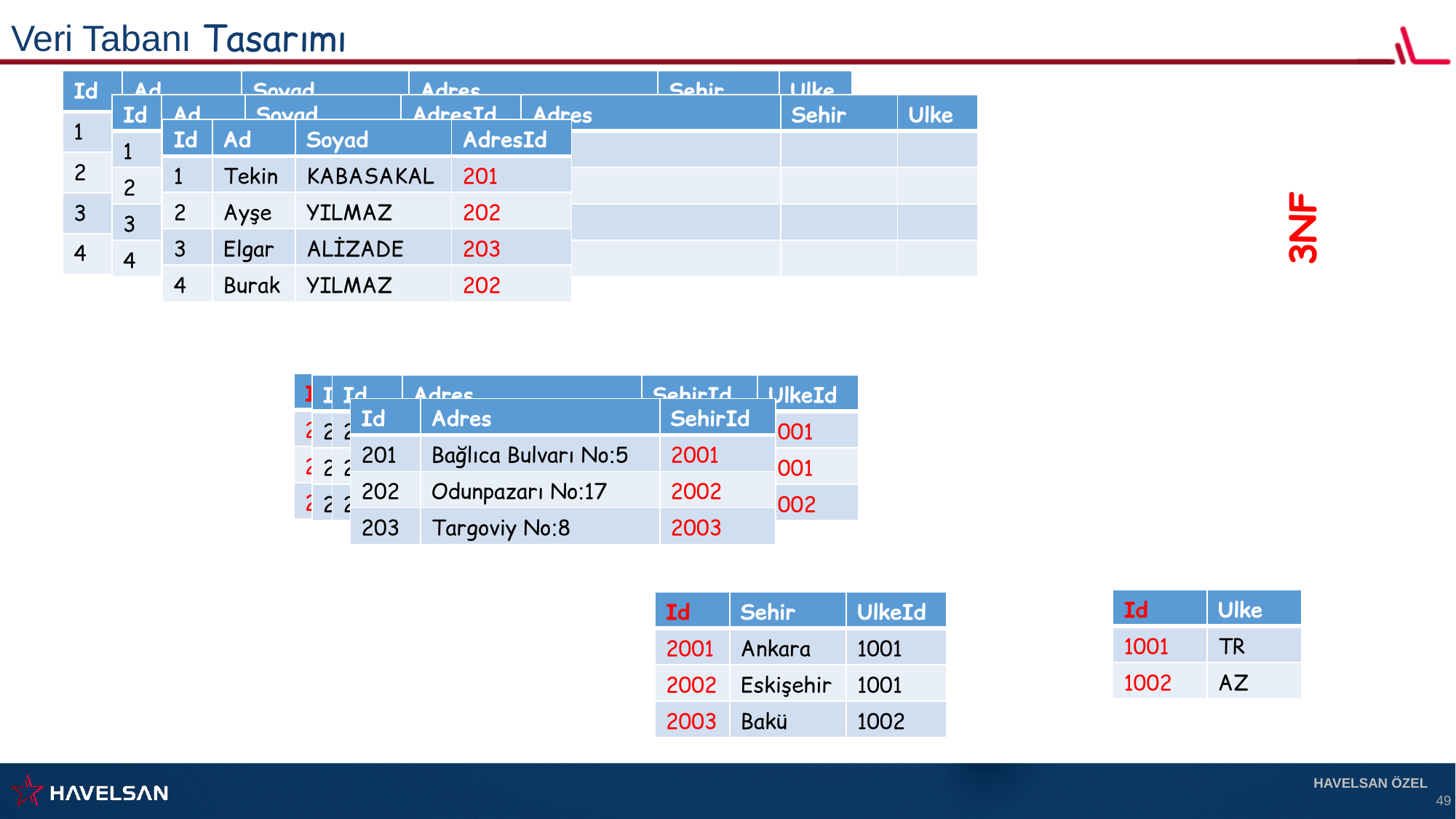

Veri Tabanı Tasarımı
| Id | Ad | Soyad | Adres | Sehir | Ulke |
| --- | --- | --- | --- | --- | --- |
| 1 | Tekin | KABASAKAL | Bağlıca Bulvarı No:5 | Ankara | TR |
| 2 | Ayşe | YILMAZ | Odunpazarı No:17 | Eskişehir | TR |
| 3 | Elgar | ALİZADE | Targoviy No:8 | Bakü | AZ |
| 4 | Burak | YILMAZ | Odunpazarı No:17 | Eskişehir | TR |
| Id | Ad | Soyad | AdresId | Adres | Sehir | Ulke |
| --- | --- | --- | --- | --- | --- | --- |
| 1 | Tekin | KABASAKAL | 201 |  |  |  |
| 2 | Ayşe | YILMAZ | 202 |  |  |  |
| 3 | Elgar | ALİZADE | 203 |  |  |  |
| 4 | Burak | YILMAZ | 202 |  |  |  |
| Id | Ad | Soyad | AdresId |
| --- | --- | --- | --- |
| 1 | Tekin | KABASAKAL | 201 |
| 2 | Ayşe | YILMAZ | 202 |
| 3 | Elgar | ALİZADE | 203 |
| 4 | Burak | YILMAZ | 202 |
3NF
| Id | Adres | Sehir | Ulke |
| --- | --- | --- | --- |
| 201 | Bağlıca Bulvarı No:5 | Ankara | TR |
| 202 | Odunpazarı No:17 | Eskişehir | TR |
| 203 | Targoviy No:8 | Bakü | AZ |
| Id | Adres | Sehir | UlkeId |
| --- | --- | --- | --- |
| 201 | Bağlıca Bulvarı No:5 | Ankara | 1001 |
| 202 | Odunpazarı No:17 | Eskişehir | 1001 |
| 203 | Targoviy No:8 | Bakü | 1002 |
| Id | Adres | SehirId | UlkeId |
| --- | --- | --- | --- |
| 201 | Bağlıca Bulvarı No:5 | 2001 | 1001 |
| 202 | Odunpazarı No:17 | 2002 | 1001 |
| 203 | Targoviy No:8 | 2003 | 1002 |
| Id | Adres | SehirId |
| --- | --- | --- |
| 201 | Bağlıca Bulvarı No:5 | 2001 |
| 202 | Odunpazarı No:17 | 2002 |
| 203 | Targoviy No:8 | 2003 |
| Id | Ulke |
| --- | --- |
| 1001 | TR |
| 1002 | AZ |
| Id | Sehir | UlkeId |
| --- | --- | --- |
| 2001 | Ankara | 1001 |
| 2002 | Eskişehir | 1001 |
| 2003 | Bakü | 1002 |
HAVELSAN ÖZEL